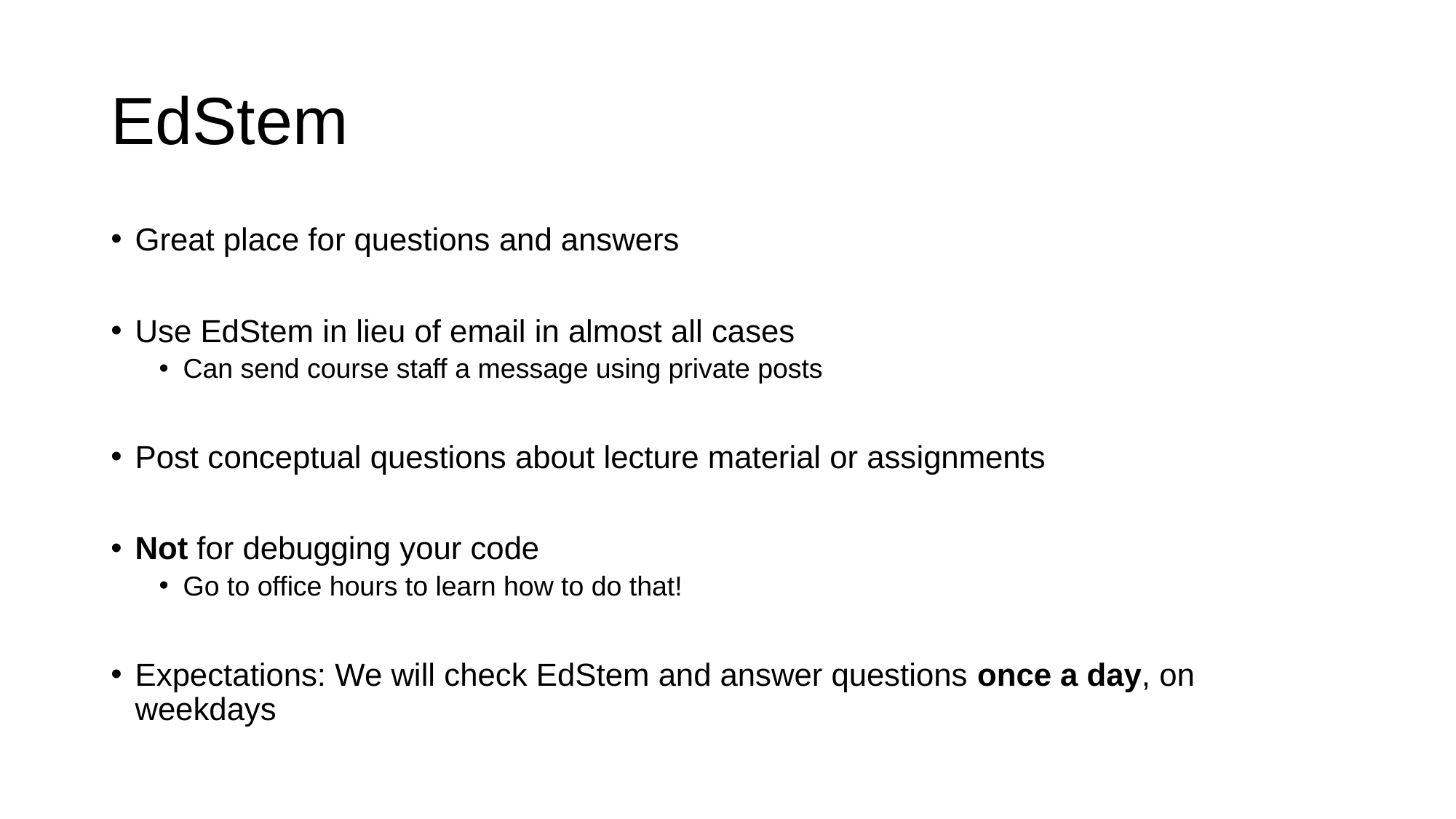

# EdStem
Great place for questions and answers

Use EdStem in lieu of email in almost all cases
Can send course staff a message using private posts

Post conceptual questions about lecture material or assignments

Not for debugging your code
Go to office hours to learn how to do that!

Expectations: We will check EdStem and answer questions once a day, on weekdays